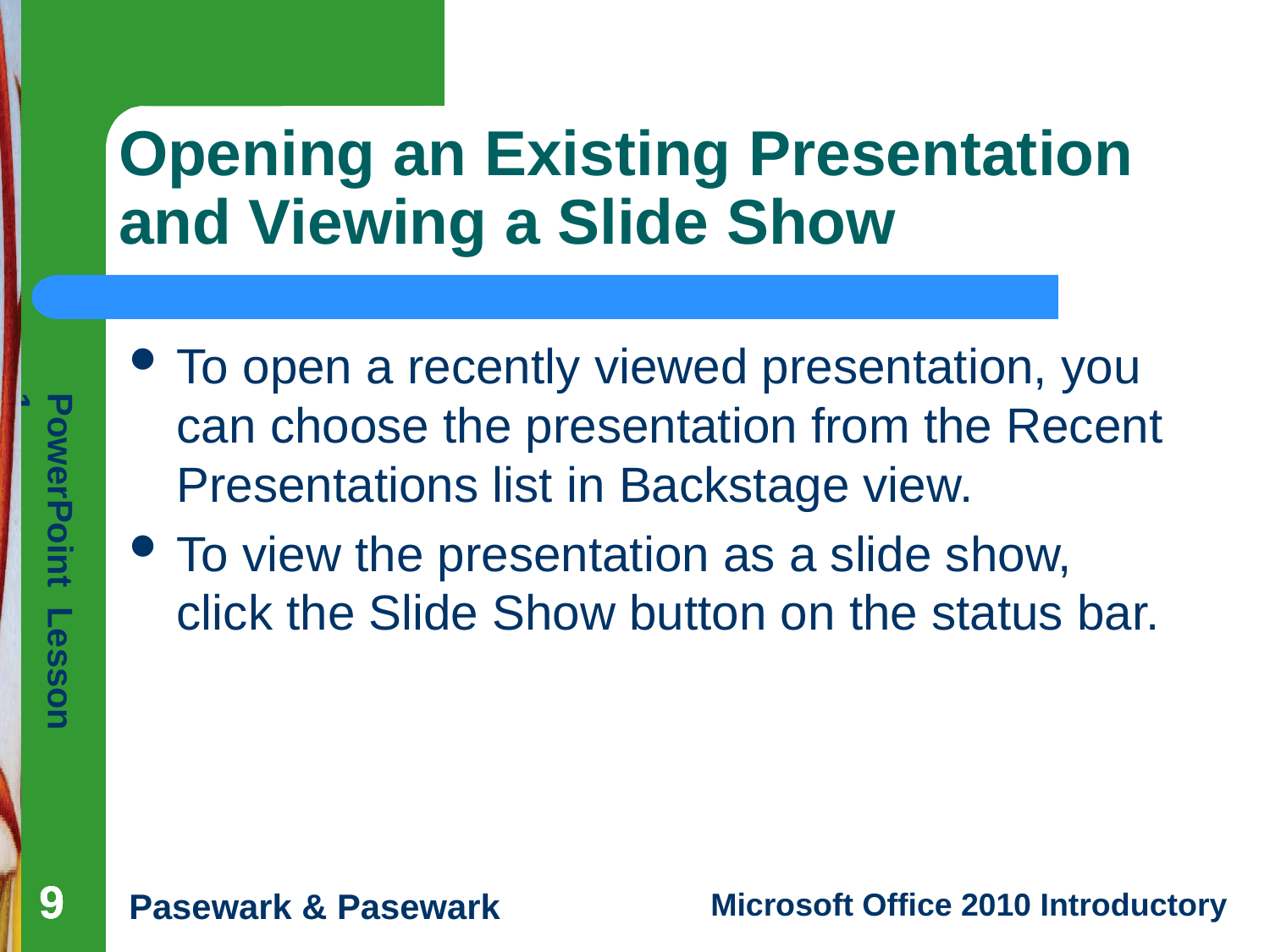

# Opening an Existing Presentation and Viewing a Slide Show
To open a recently viewed presentation, you can choose the presentation from the Recent Presentations list in Backstage view.
To view the presentation as a slide show, click the Slide Show button on the status bar.
9
9
9